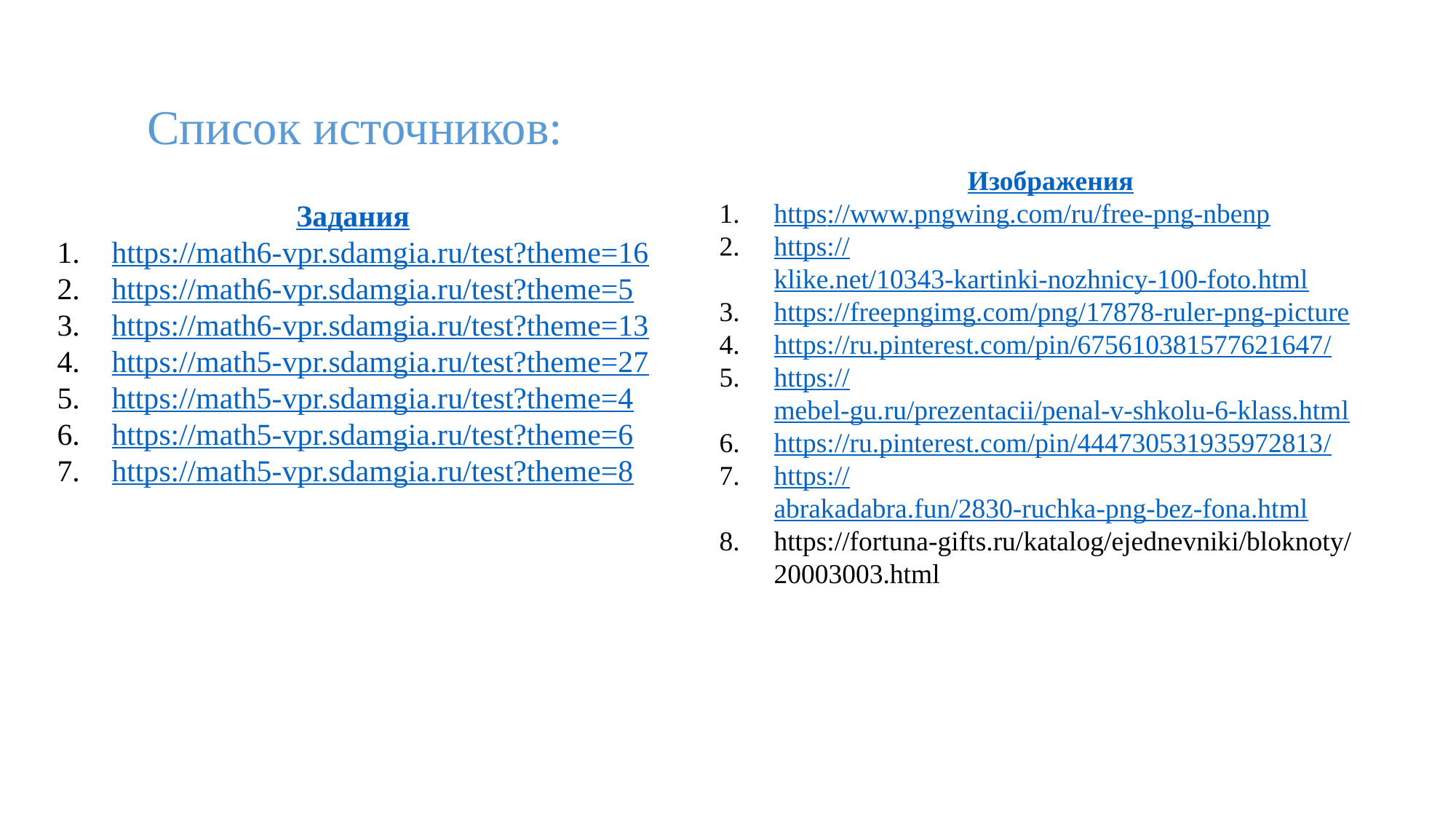

Список источников:
Изображения
https://www.pngwing.com/ru/free-png-nbenp
https://klike.net/10343-kartinki-nozhnicy-100-foto.html
https://freepngimg.com/png/17878-ruler-png-picture
https://ru.pinterest.com/pin/675610381577621647/
https://mebel-gu.ru/prezentacii/penal-v-shkolu-6-klass.html
https://ru.pinterest.com/pin/444730531935972813/
https://abrakadabra.fun/2830-ruchka-png-bez-fona.html
https://fortuna-gifts.ru/katalog/ejednevniki/bloknoty/20003003.html
Задания
https://math6-vpr.sdamgia.ru/test?theme=16
https://math6-vpr.sdamgia.ru/test?theme=5
https://math6-vpr.sdamgia.ru/test?theme=13
https://math5-vpr.sdamgia.ru/test?theme=27
https://math5-vpr.sdamgia.ru/test?theme=4
https://math5-vpr.sdamgia.ru/test?theme=6
https://math5-vpr.sdamgia.ru/test?theme=8